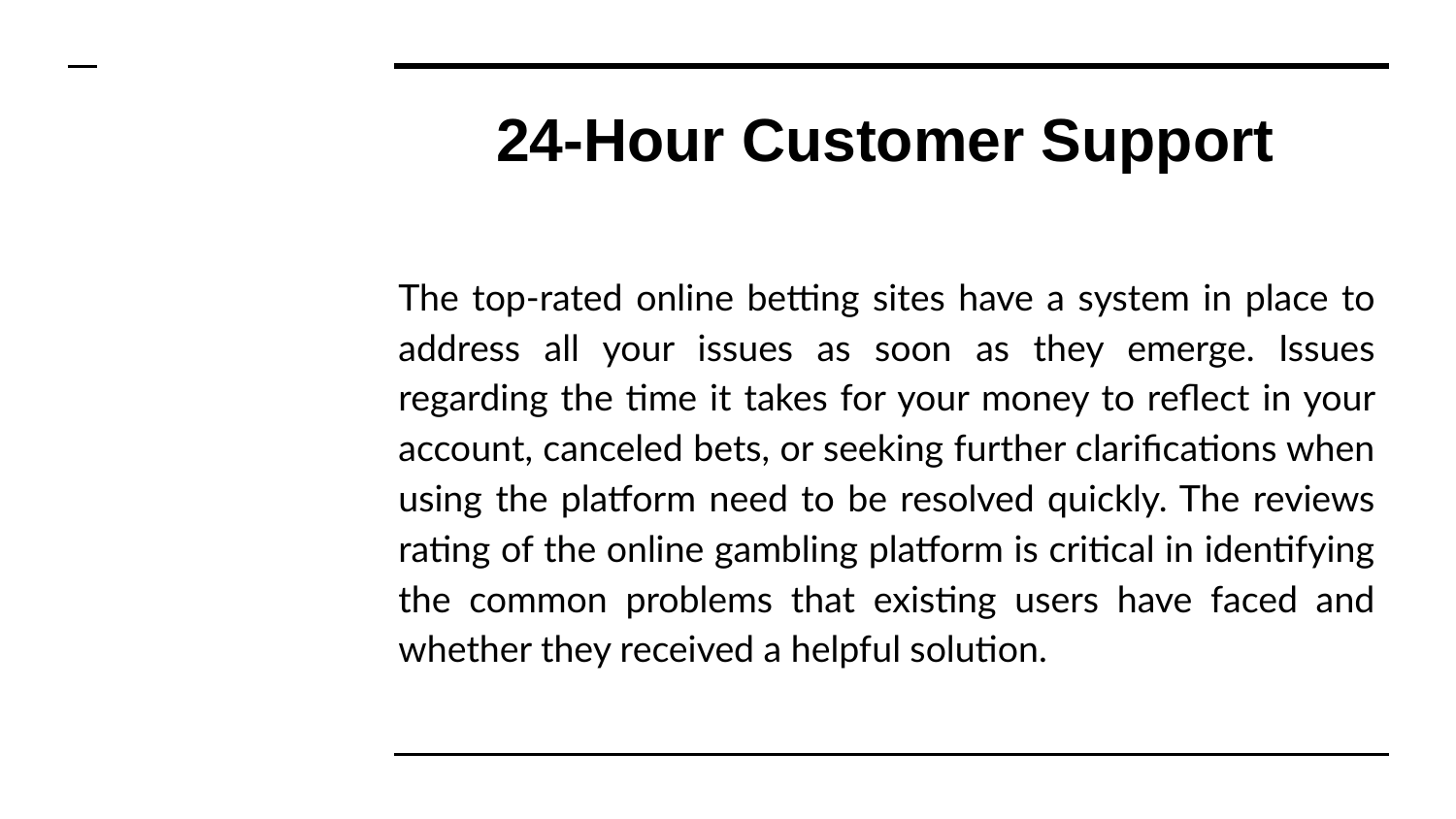

# 24-Hour Customer Support
The top-rated online betting sites have a system in place to address all your issues as soon as they emerge. Issues regarding the time it takes for your money to reflect in your account, canceled bets, or seeking further clarifications when using the platform need to be resolved quickly. The reviews rating of the online gambling platform is critical in identifying the common problems that existing users have faced and whether they received a helpful solution.